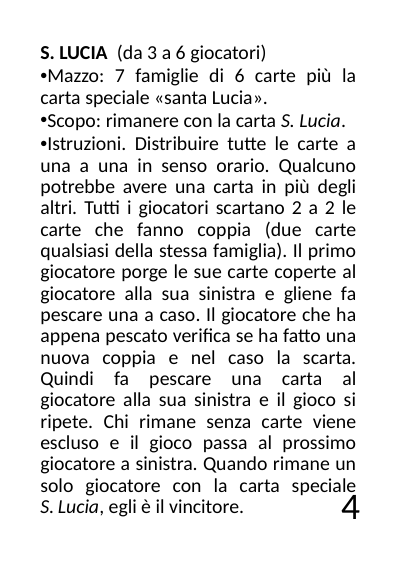

S. Lucia  (da 3 a 6 giocatori)
Mazzo: 7 famiglie di 6 carte più la carta speciale «santa Lucia».
Scopo: rimanere con la carta S. Lucia.
Istruzioni. Distribuire tutte le carte a una a una in senso orario. Qualcuno potrebbe avere una carta in più degli altri. Tutti i giocatori scartano 2 a 2 le carte che fanno coppia (due carte qualsiasi della stessa famiglia). Il primo giocatore porge le sue carte coperte al giocatore alla sua sinistra e gliene fa pescare una a caso. Il giocatore che ha appena pescato verifica se ha fatto una nuova coppia e nel caso la scarta. Quindi fa pescare una carta al giocatore alla sua sinistra e il gioco si ripete. Chi rimane senza carte viene escluso e il gioco passa al prossimo giocatore a sinistra. Quando rimane un solo giocatore con la carta speciale S. Lucia, egli è il vincitore.
4